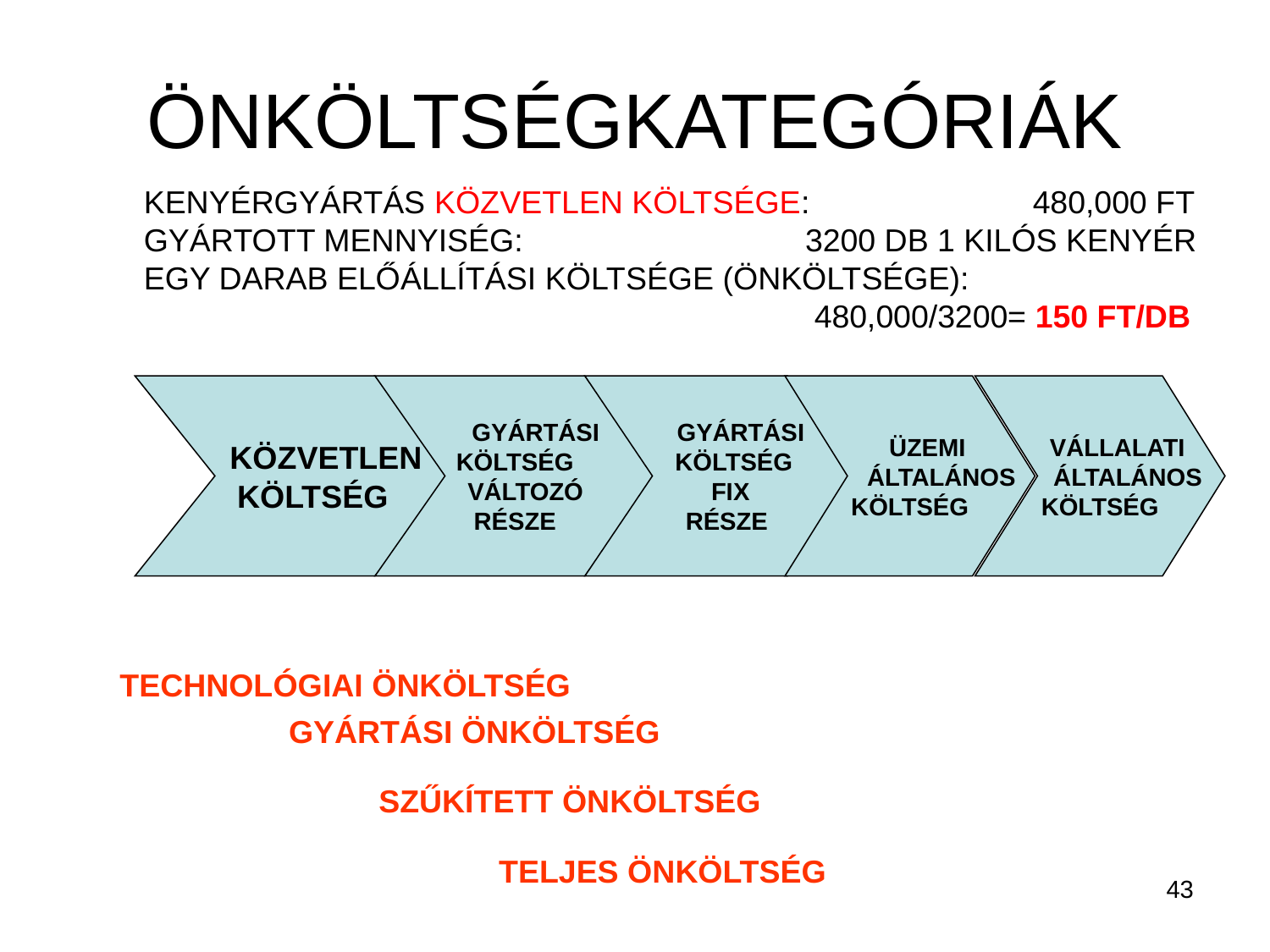

# ÖNKÖLTSÉGKATEGÓRIÁK

KENYÉRGYÁRTÁS KÖZVETLEN KÖLTSÉGE: 		480,000 FT
GYÁRTOTT MENNYISÉG: 		   3200 DB 1 KILÓS KENYÉR
EGY DARAB ELŐÁLLÍTÁSI KÖLTSÉGE (ÖNKÖLTSÉGE):
					    480,000/3200= 150 FT/DB

       KÖZVETLEN
    KÖLTSÉG
       GYÁRTÁSI
KÖLTSÉG
    VÁLTOZÓ
RÉSZE
       GYÁRTÁSI
    KÖLTSÉG
    FIX
  RÉSZE
      ÜZEMI
          ÁLTALÁNOS
KÖLTSÉG
     VÁLLALATI
         ÁLTALÁNOS
KÖLTSÉG

TECHNOLÓGIAI ÖNKÖLTSÉG
GYÁRTÁSI ÖNKÖLTSÉG
SZŰKÍTETT ÖNKÖLTSÉG
TELJES ÖNKÖLTSÉG
43